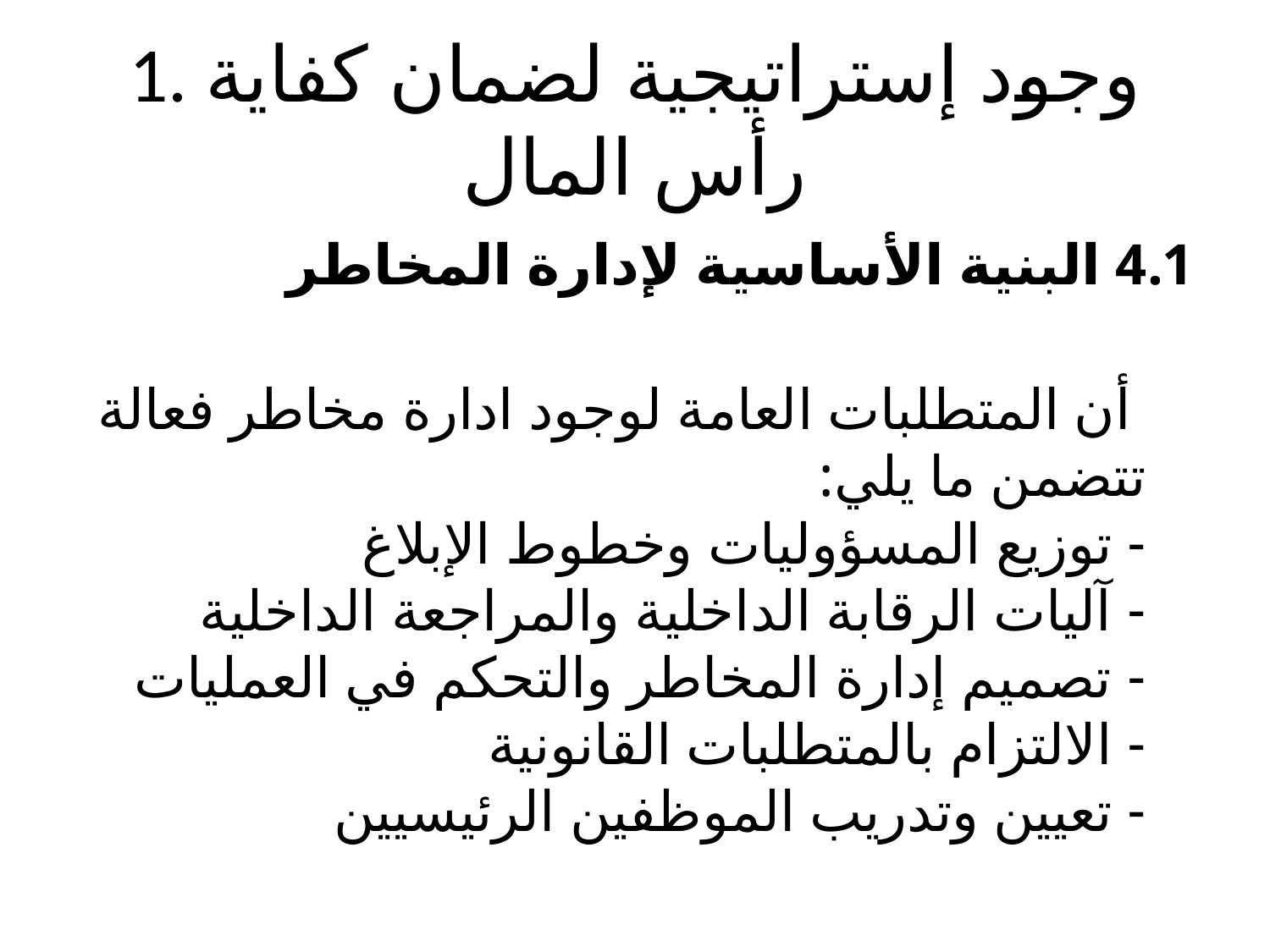

# 1. وجود إستراتيجية لضمان كفاية رأس المال
4.1 البنية الأساسية لإدارة المخاطر
 أن المتطلبات العامة لوجود ادارة مخاطر فعالة تتضمن ما يلي:
- توزيع المسؤوليات وخطوط الإبلاغ
- آليات الرقابة الداخلية والمراجعة الداخلية
- تصميم إدارة المخاطر والتحكم في العمليات
- الالتزام بالمتطلبات القانونية
- تعيين وتدريب الموظفين الرئيسيين